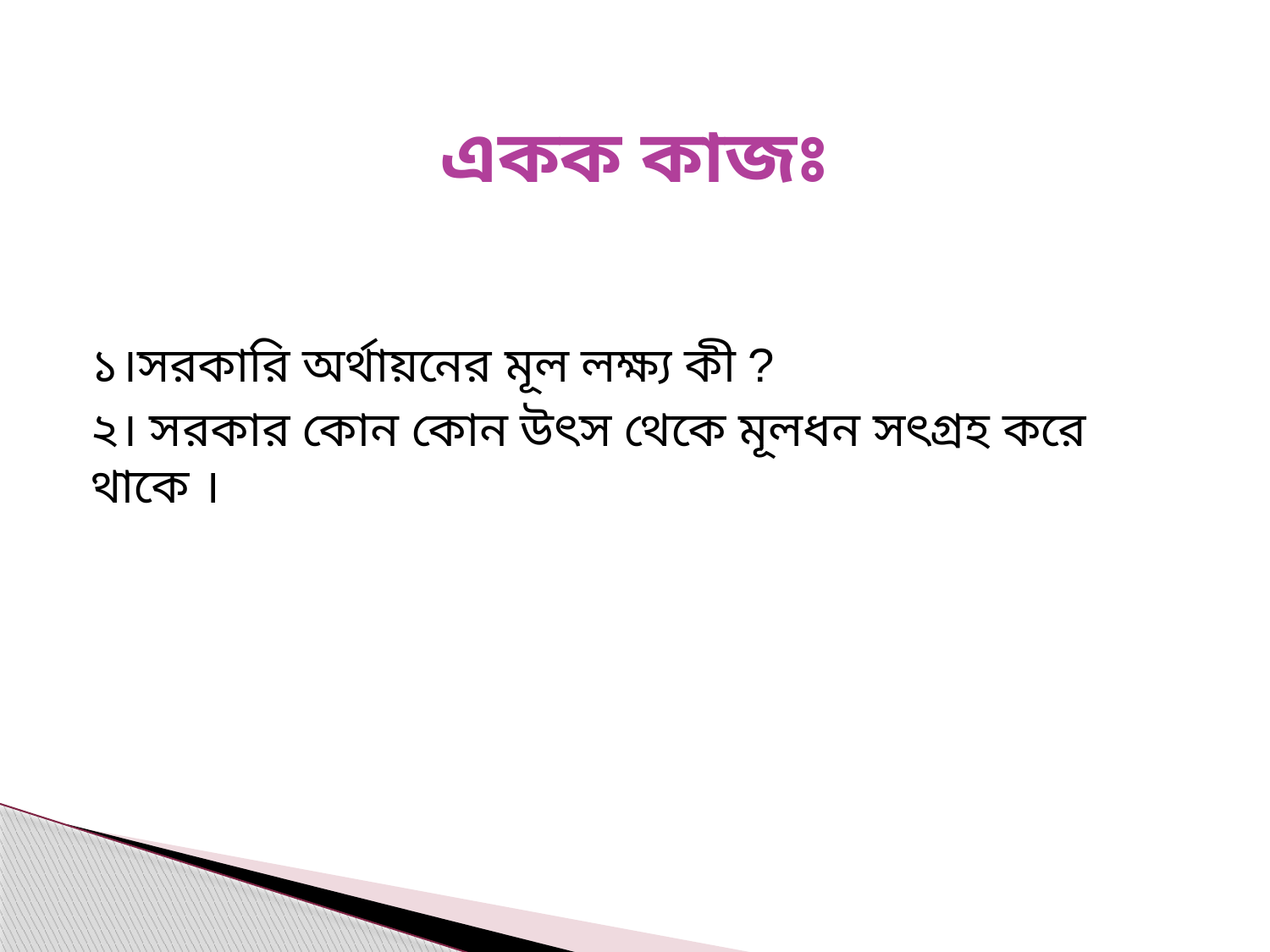

# একক কাজঃ
১।সরকারি অর্থায়নের মূল লক্ষ্য কী ?
২। সরকার কোন কোন উৎস থেকে মূলধন সৎগ্রহ করে থাকে ।